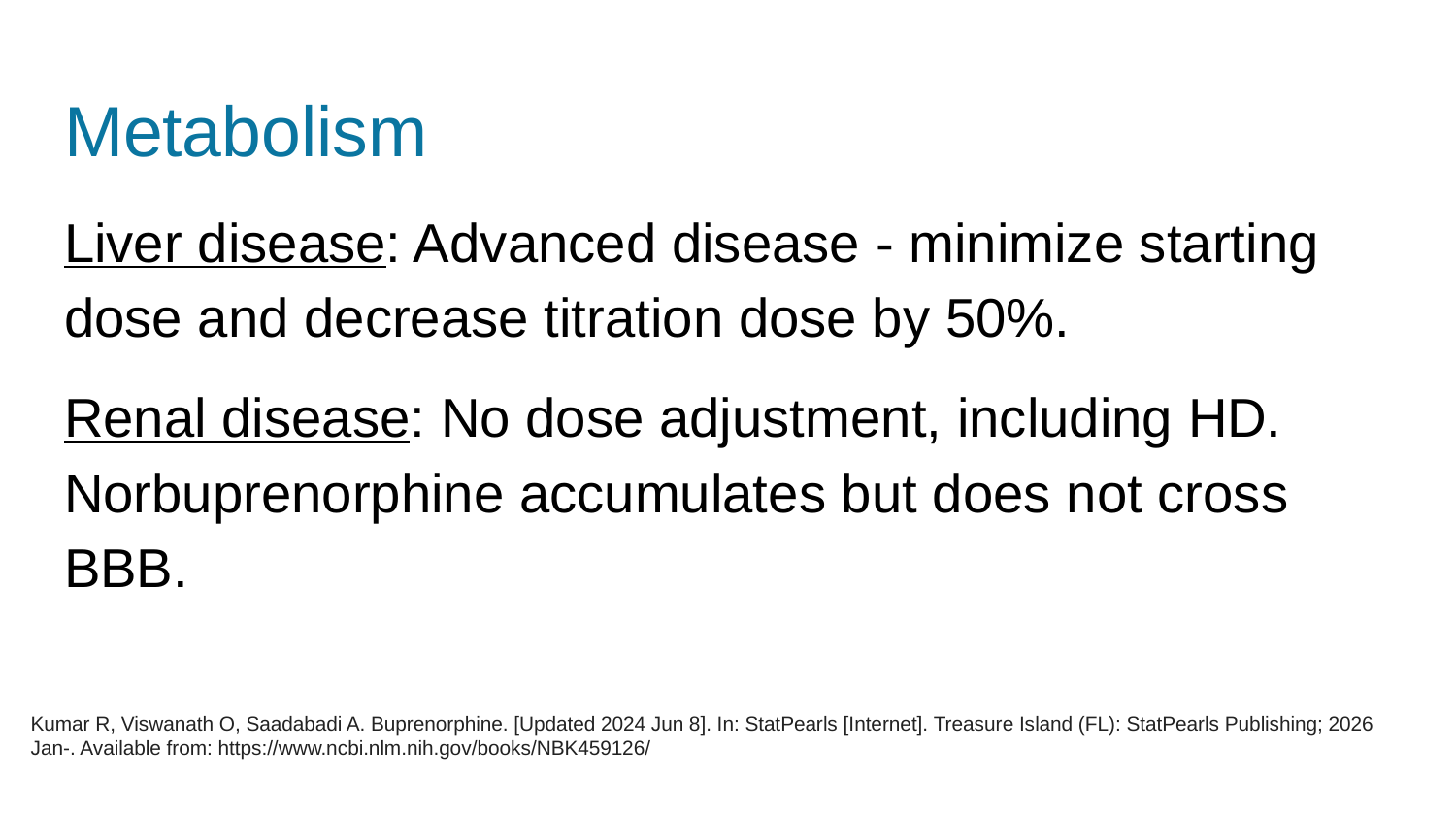

# Metabolism
Liver disease: Advanced disease - minimize starting dose and decrease titration dose by 50%.
Renal disease: No dose adjustment, including HD. Norbuprenorphine accumulates but does not cross BBB.

Kumar R, Viswanath O, Saadabadi A. Buprenorphine. [Updated 2024 Jun 8]. In: StatPearls [Internet]. Treasure Island (FL): StatPearls Publishing; 2026 Jan-. Available from: https://www.ncbi.nlm.nih.gov/books/NBK459126/